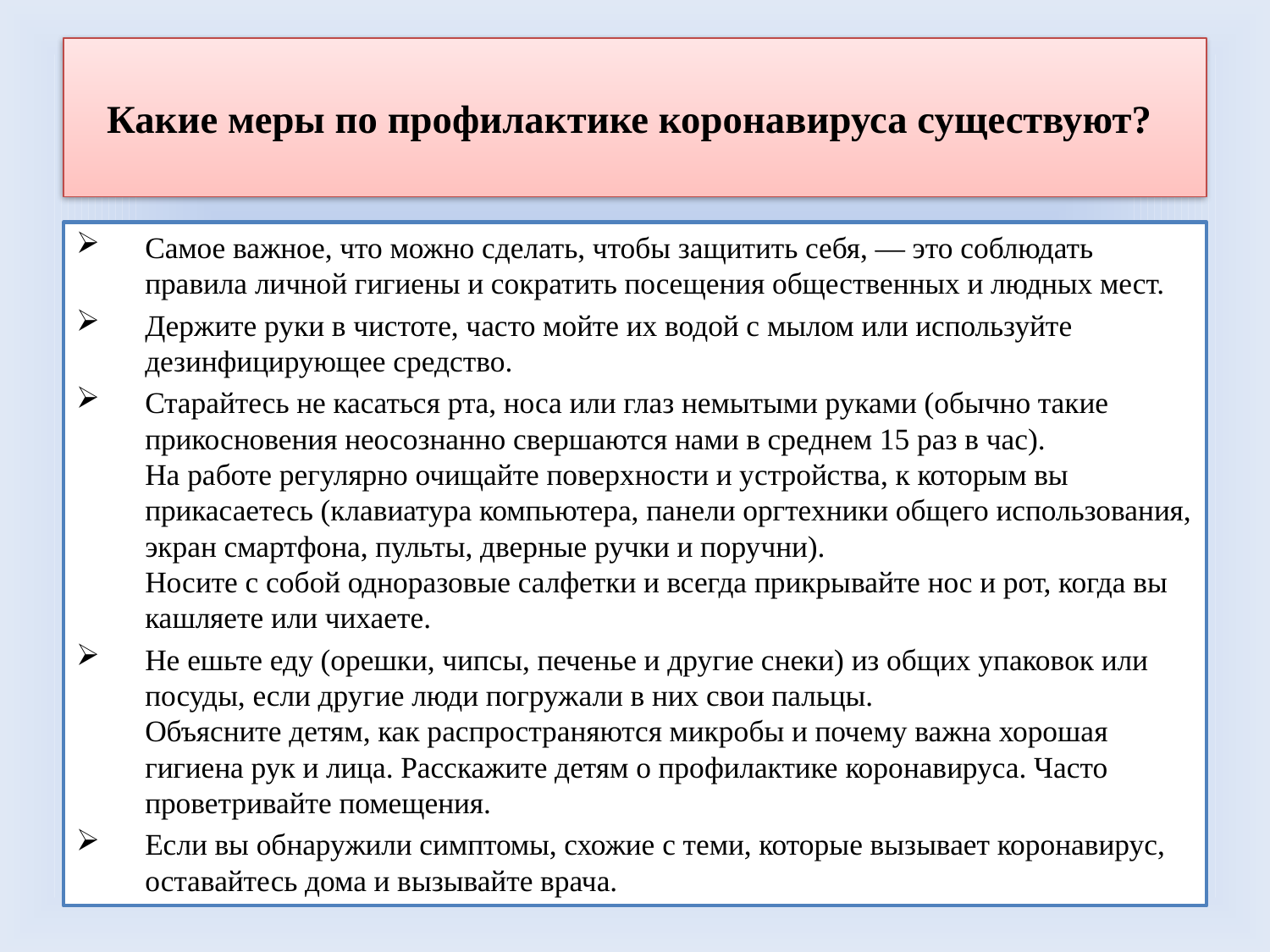

# Какие меры по профилактике коронавируса существуют?
Самое важное, что можно сделать, чтобы защитить себя, — это соблюдать правила личной гигиены и сократить посещения общественных и людных мест.
Держите руки в чистоте, часто мойте их водой с мылом или используйте дезинфицирующее средство.
Старайтесь не касаться рта, носа или глаз немытыми руками (обычно такие прикосновения неосознанно свершаются нами в среднем 15 раз в час).
На работе регулярно очищайте поверхности и устройства, к которым вы прикасаетесь (клавиатура компьютера, панели оргтехники общего использования, экран смартфона, пульты, дверные ручки и поручни).
Носите с собой одноразовые салфетки и всегда прикрывайте нос и рот, когда вы кашляете или чихаете.
Не ешьте еду (орешки, чипсы, печенье и другие снеки) из общих упаковок или посуды, если другие люди погружали в них свои пальцы.
Объясните детям, как распространяются микробы и почему важна хорошая гигиена рук и лица. Расскажите детям о профилактике коронавируса. Часто проветривайте помещения.
Если вы обнаружили симптомы, схожие с теми, которые вызывает коронавирус, оставайтесь дома и вызывайте врача.